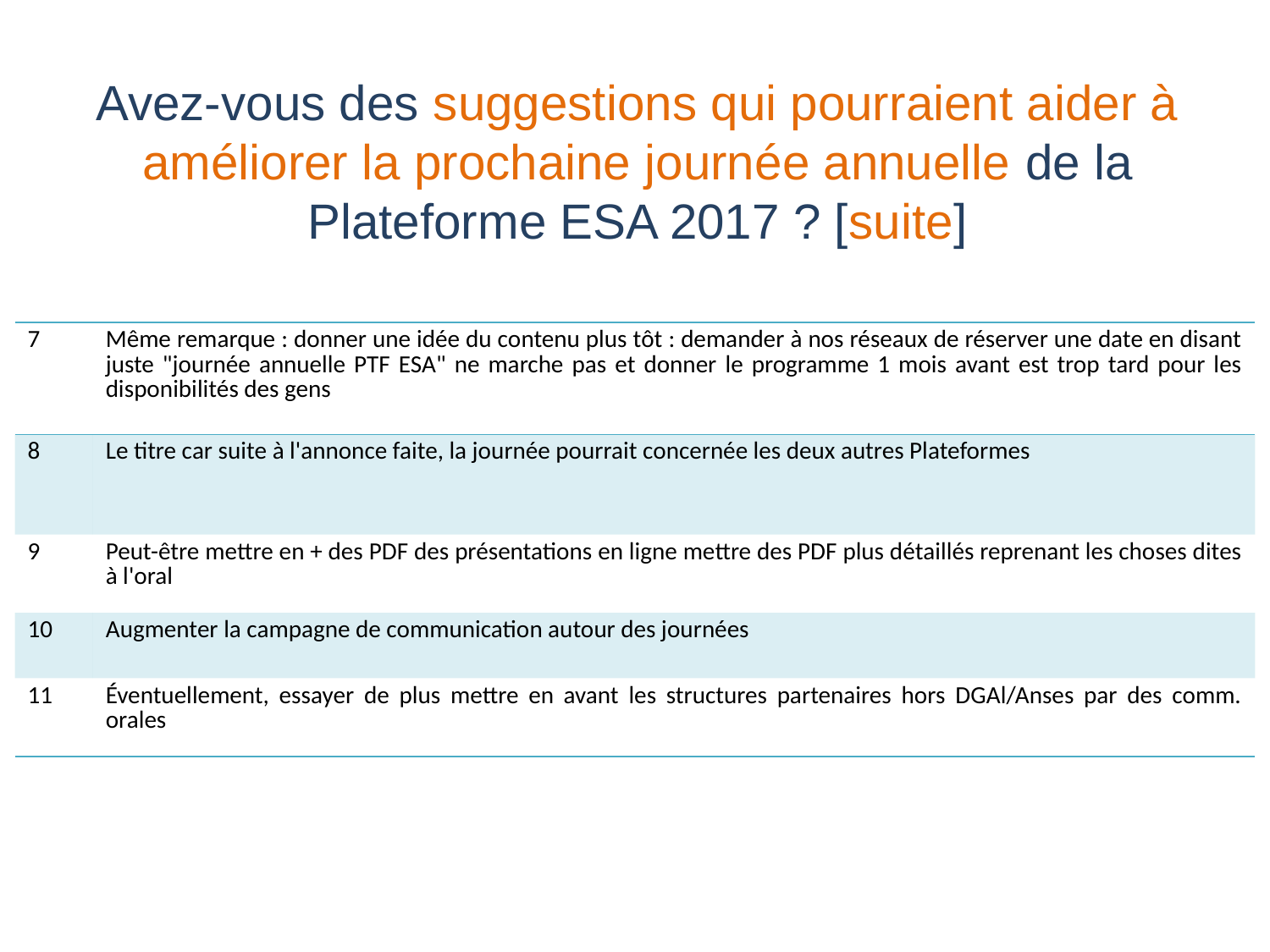

# Avez-vous des suggestions qui pourraient aider à améliorer la prochaine journée annuelle de la Plateforme ESA 2017 ? [suite]
| 7 | Même remarque : donner une idée du contenu plus tôt : demander à nos réseaux de réserver une date en disant juste "journée annuelle PTF ESA" ne marche pas et donner le programme 1 mois avant est trop tard pour les disponibilités des gens |
| --- | --- |
| 8 | Le titre car suite à l'annonce faite, la journée pourrait concernée les deux autres Plateformes |
| 9 | Peut-être mettre en + des PDF des présentations en ligne mettre des PDF plus détaillés reprenant les choses dites à l'oral |
| 10 | Augmenter la campagne de communication autour des journées |
| 11 | Éventuellement, essayer de plus mettre en avant les structures partenaires hors DGAl/Anses par des comm. orales |